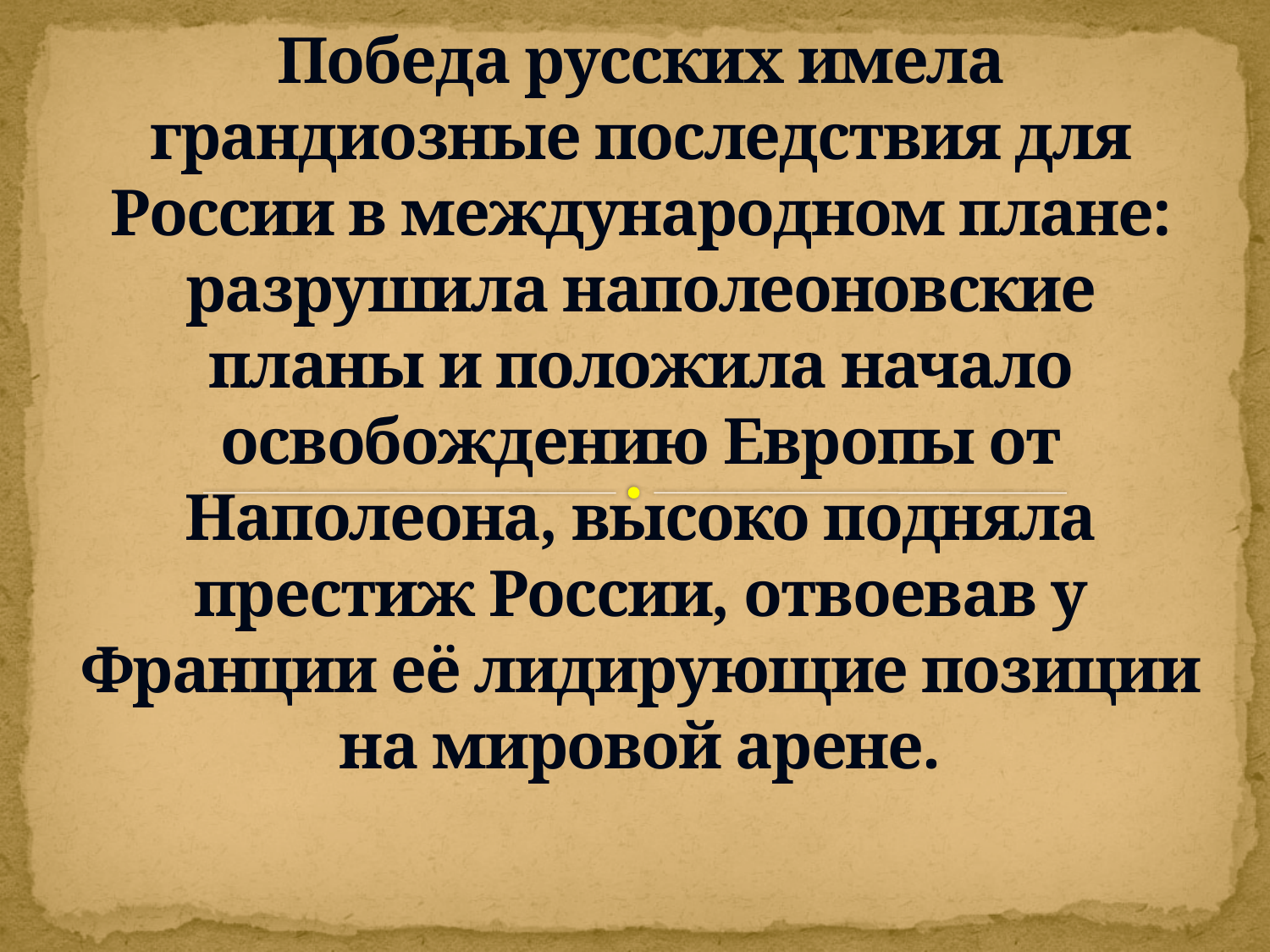

# Победа русских имела грандиозные последствия для России в международном плане: разрушила наполеоновские планы и положила начало освобождению Европы от Наполеона, высоко подняла престиж России, отвоевав у Франции её лидирующие позиции на мировой арене.